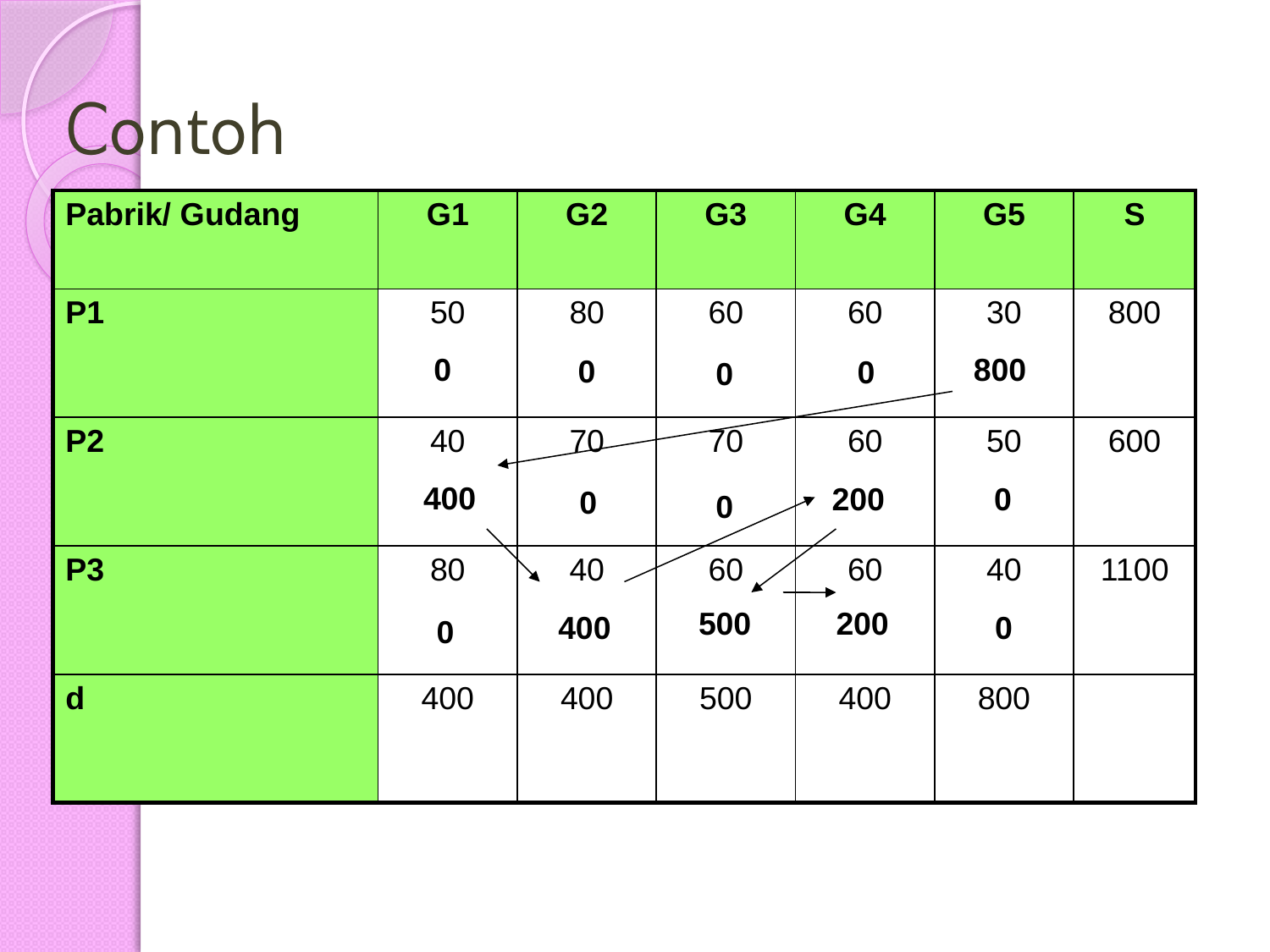

# Contoh
| Pabrik/ Gudang | G1 | G2 | G3 | G4 | G5 | S |
| --- | --- | --- | --- | --- | --- | --- |
| P1 | 50 | 80 | 60 | 60 | 30 | 800 |
| P2 | 40 | 70 | 70 | 60 | 50 | 600 |
| P3 | 80 | 40 | 60 | 60 | 40 | 1100 |
| d | 400 | 400 | 500 | 400 | 800 |  |
0
800
0
0
0

400
200
0
0
0

500
200
400
0
0